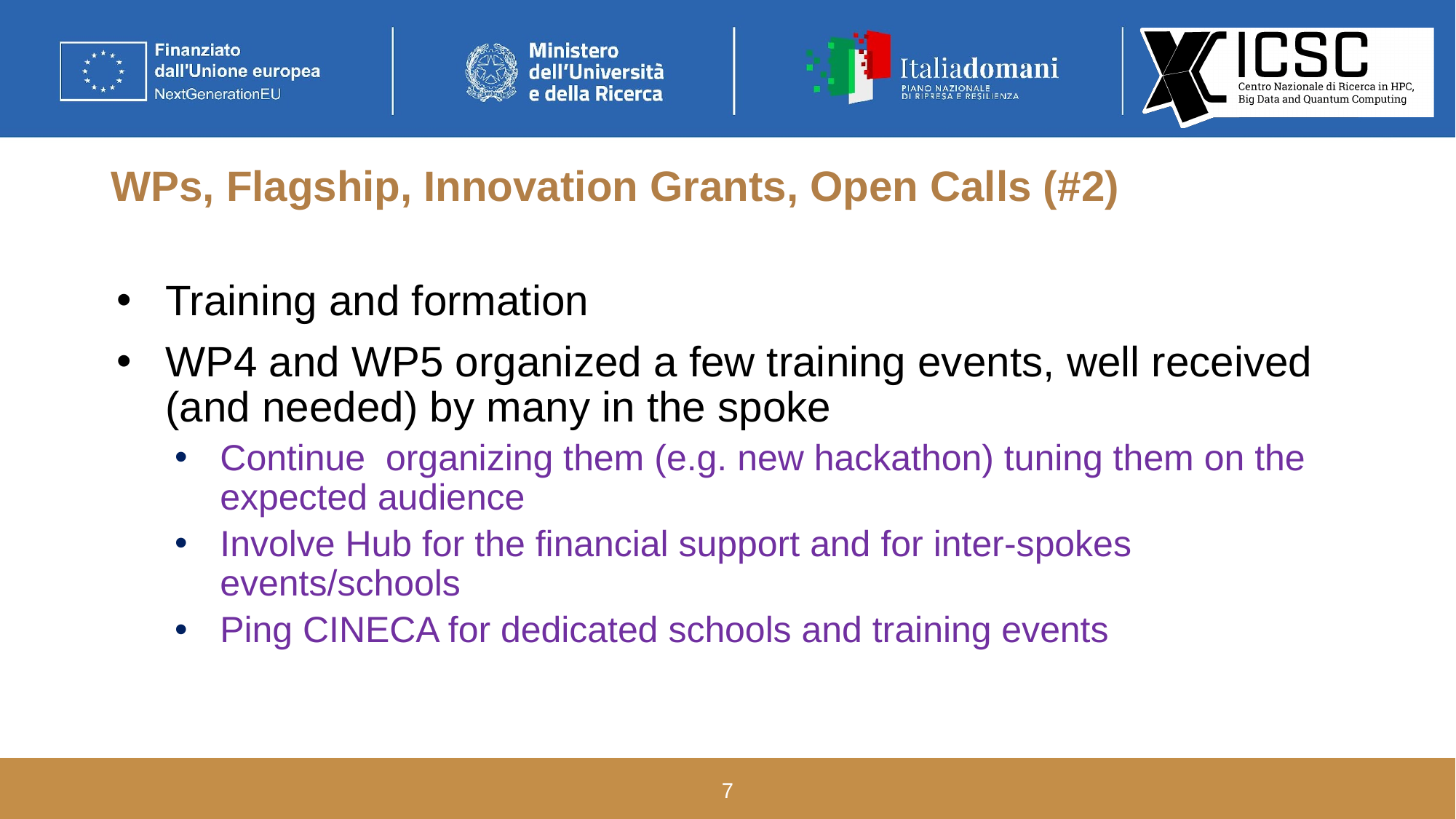

# WPs, Flagship, Innovation Grants, Open Calls (#2)
Training and formation
WP4 and WP5 organized a few training events, well received (and needed) by many in the spoke
Continue  organizing them (e.g. new hackathon) tuning them on the expected audience
Involve Hub for the financial support and for inter-spokes events/schools
Ping CINECA for dedicated schools and training events
7